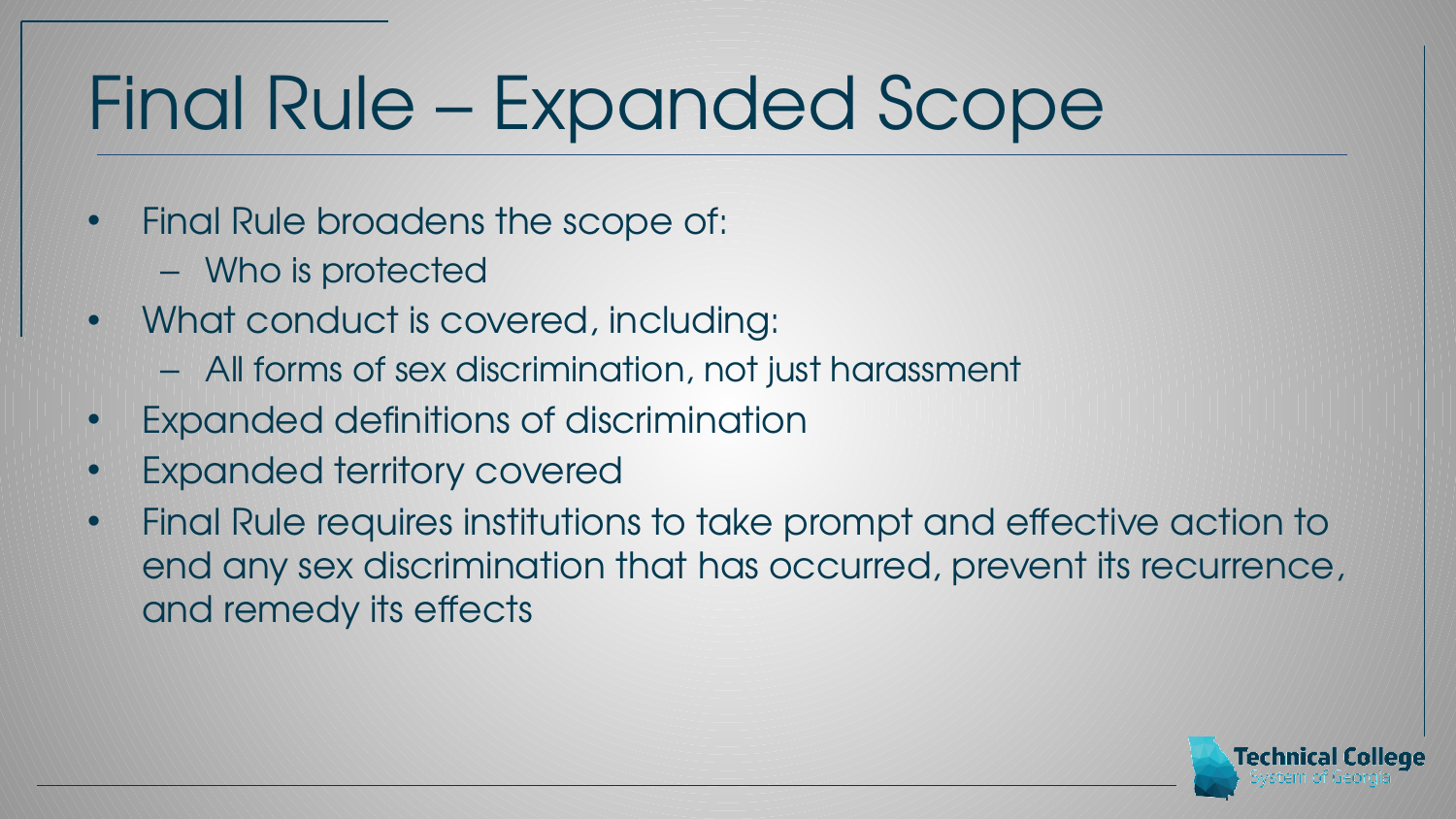

# Final Rule – Expanded Scope
Final Rule broadens the scope of:
Who is protected
What conduct is covered, including:
All forms of sex discrimination, not just harassment
Expanded definitions of discrimination
Expanded territory covered
Final Rule requires institutions to take prompt and effective action to end any sex discrimination that has occurred, prevent its recurrence, and remedy its effects